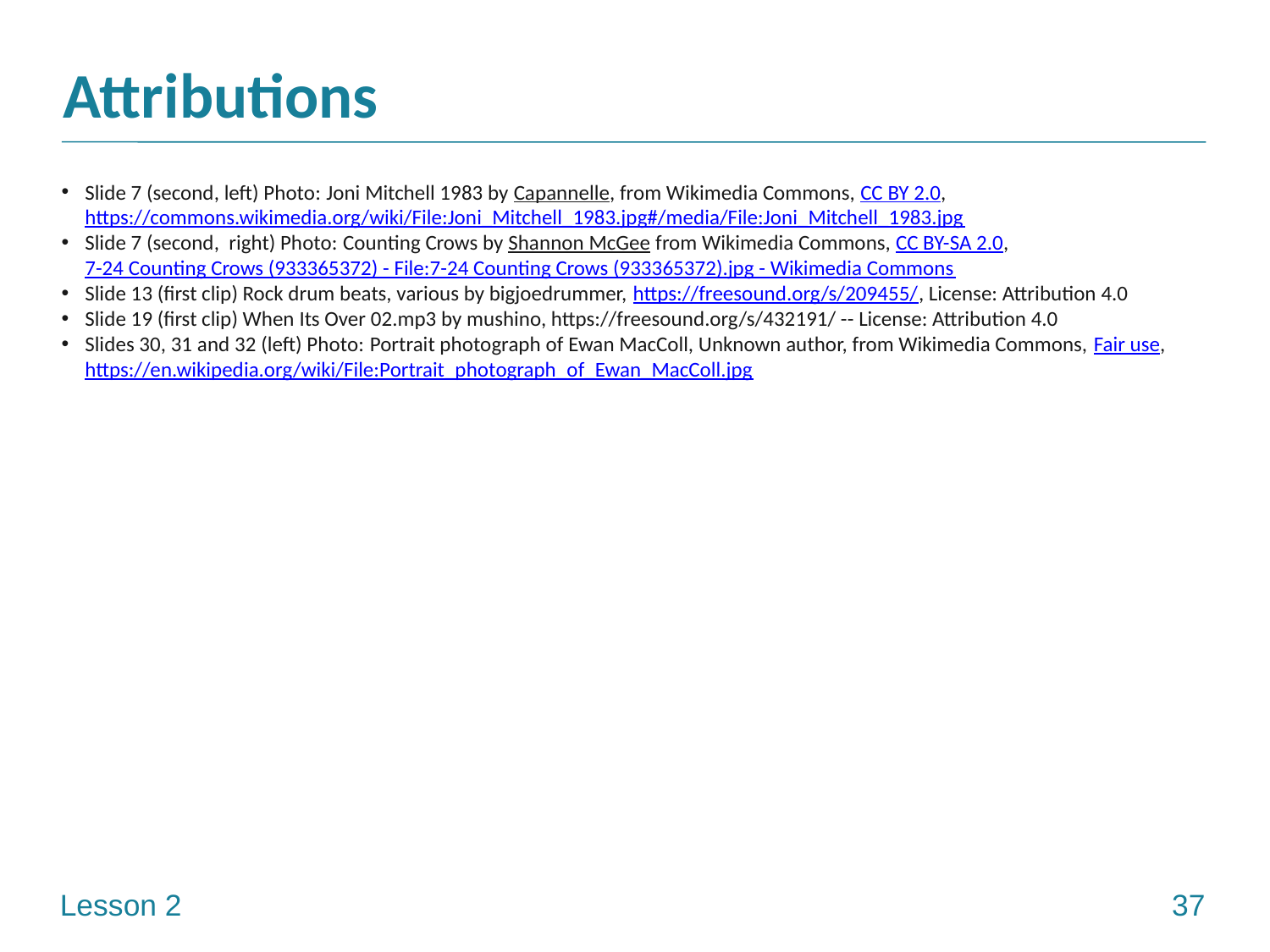

Attributions
Slide 7 (second, left) Photo: Joni Mitchell 1983 by Capannelle, from Wikimedia Commons, CC BY 2.0, https://commons.wikimedia.org/wiki/File:Joni_Mitchell_1983.jpg#/media/File:Joni_Mitchell_1983.jpg
Slide 7 (second,  right) Photo: Counting Crows by Shannon McGee from Wikimedia Commons, CC BY-SA 2.0, 7-24 Counting Crows (933365372) - File:7-24 Counting Crows (933365372).jpg - Wikimedia Commons
Slide 13 (first clip) Rock drum beats, various by bigjoedrummer, https://freesound.org/s/209455/, License: Attribution 4.0
Slide 19 (first clip) When Its Over 02.mp3 by mushino, https://freesound.org/s/432191/ -- License: Attribution 4.0
Slides 30, 31 and 32 (left) Photo: Portrait photograph of Ewan MacColl, Unknown author, from Wikimedia Commons, Fair use, https://en.wikipedia.org/wiki/File:Portrait_photograph_of_Ewan_MacColl.jpg